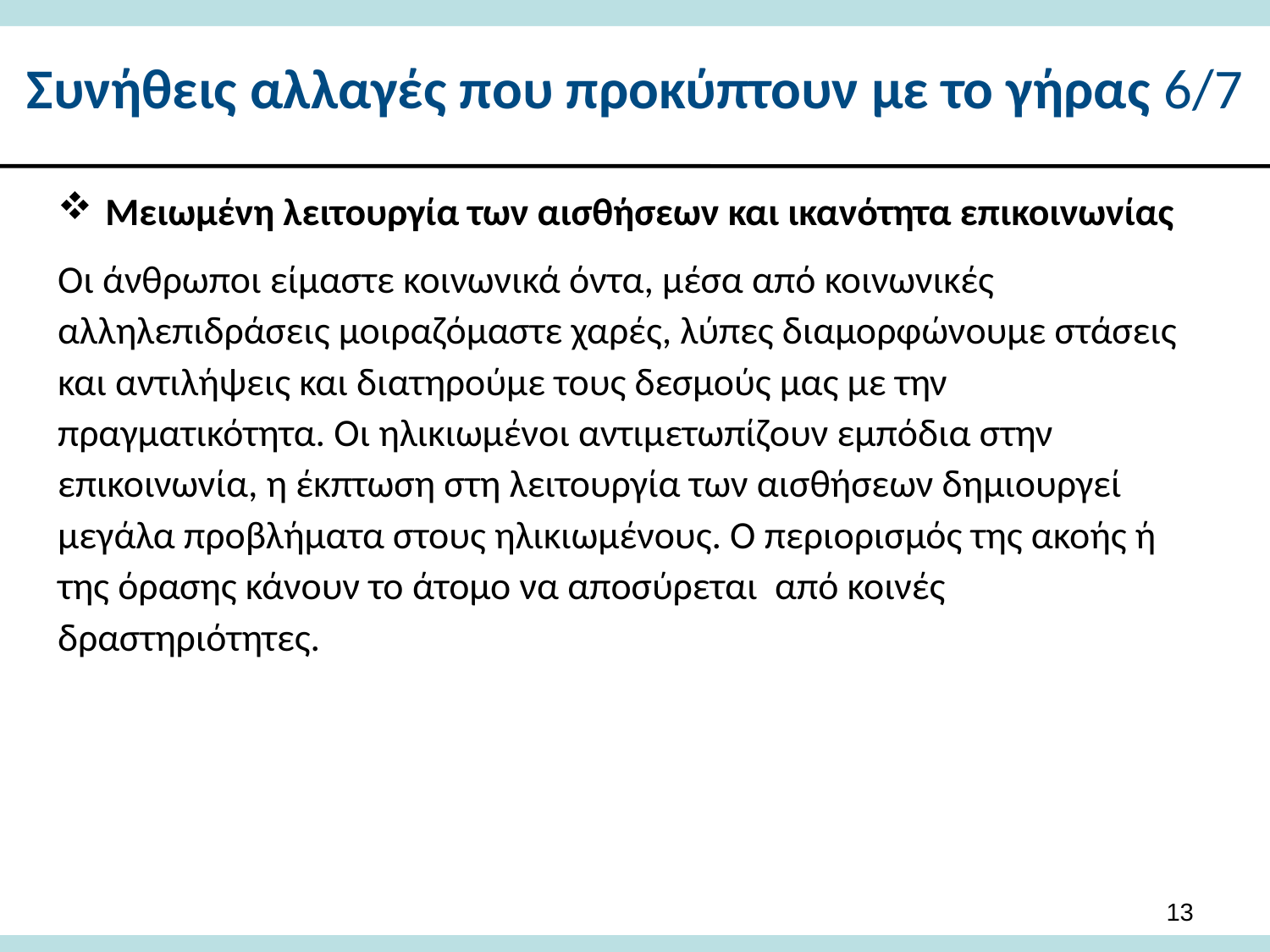

# Συνήθεις αλλαγές που προκύπτουν με το γήρας 6/7
Μειωμένη λειτουργία των αισθήσεων και ικανότητα επικοινωνίας
Οι άνθρωποι είμαστε κοινωνικά όντα, μέσα από κοινωνικές αλληλεπιδράσεις μοιραζόμαστε χαρές, λύπες διαμορφώνουμε στάσεις και αντιλήψεις και διατηρούμε τους δεσμούς μας με την πραγματικότητα. Οι ηλικιωμένοι αντιμετωπίζουν εμπόδια στην επικοινωνία, η έκπτωση στη λειτουργία των αισθήσεων δημιουργεί μεγάλα προβλήματα στους ηλικιωμένους. Ο περιορισμός της ακοής ή της όρασης κάνουν το άτομο να αποσύρεται  από κοινές δραστηριότητες.

13